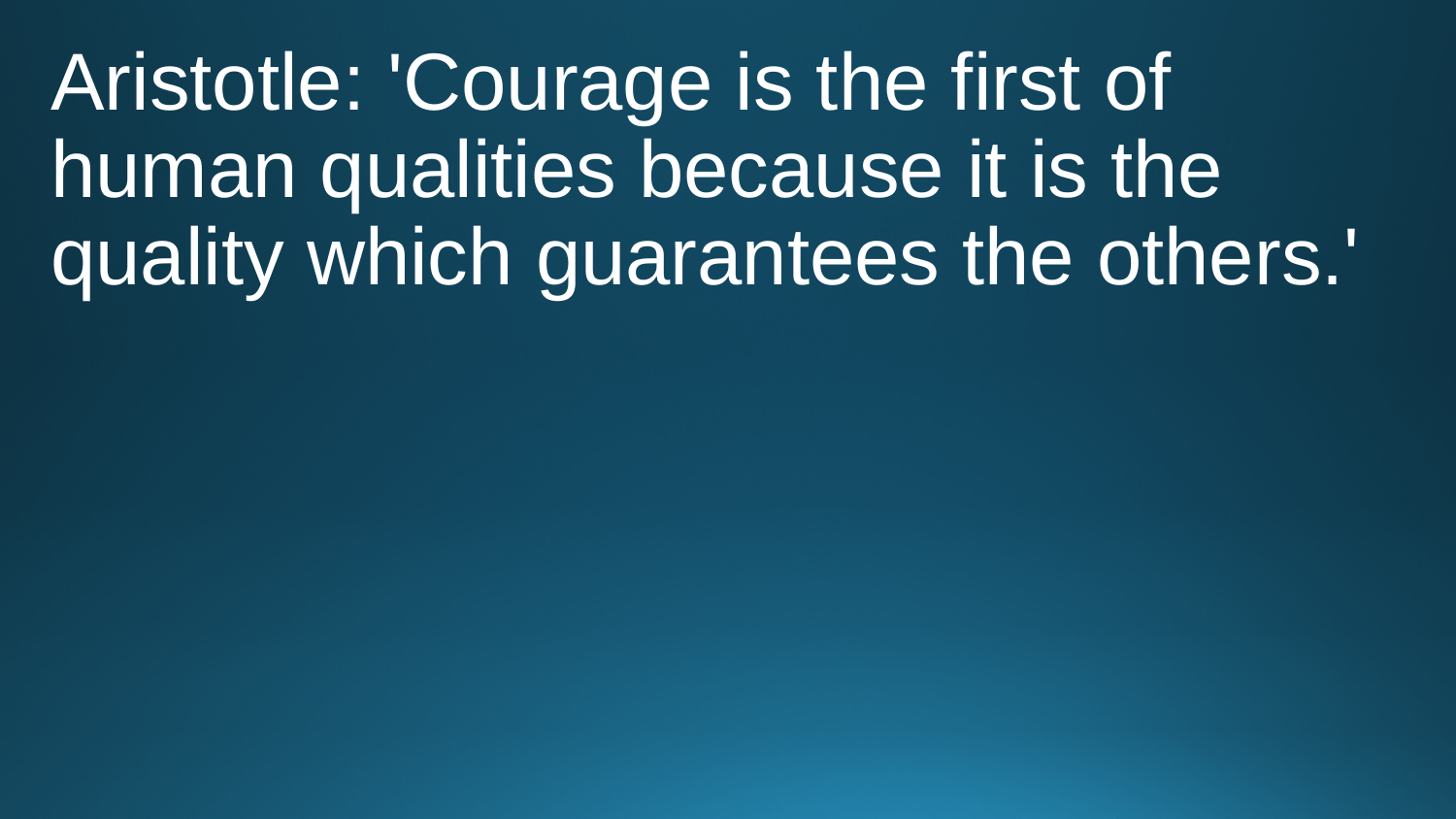

Aristotle: 'Courage is the first of human qualities because it is the quality which guarantees the others.'